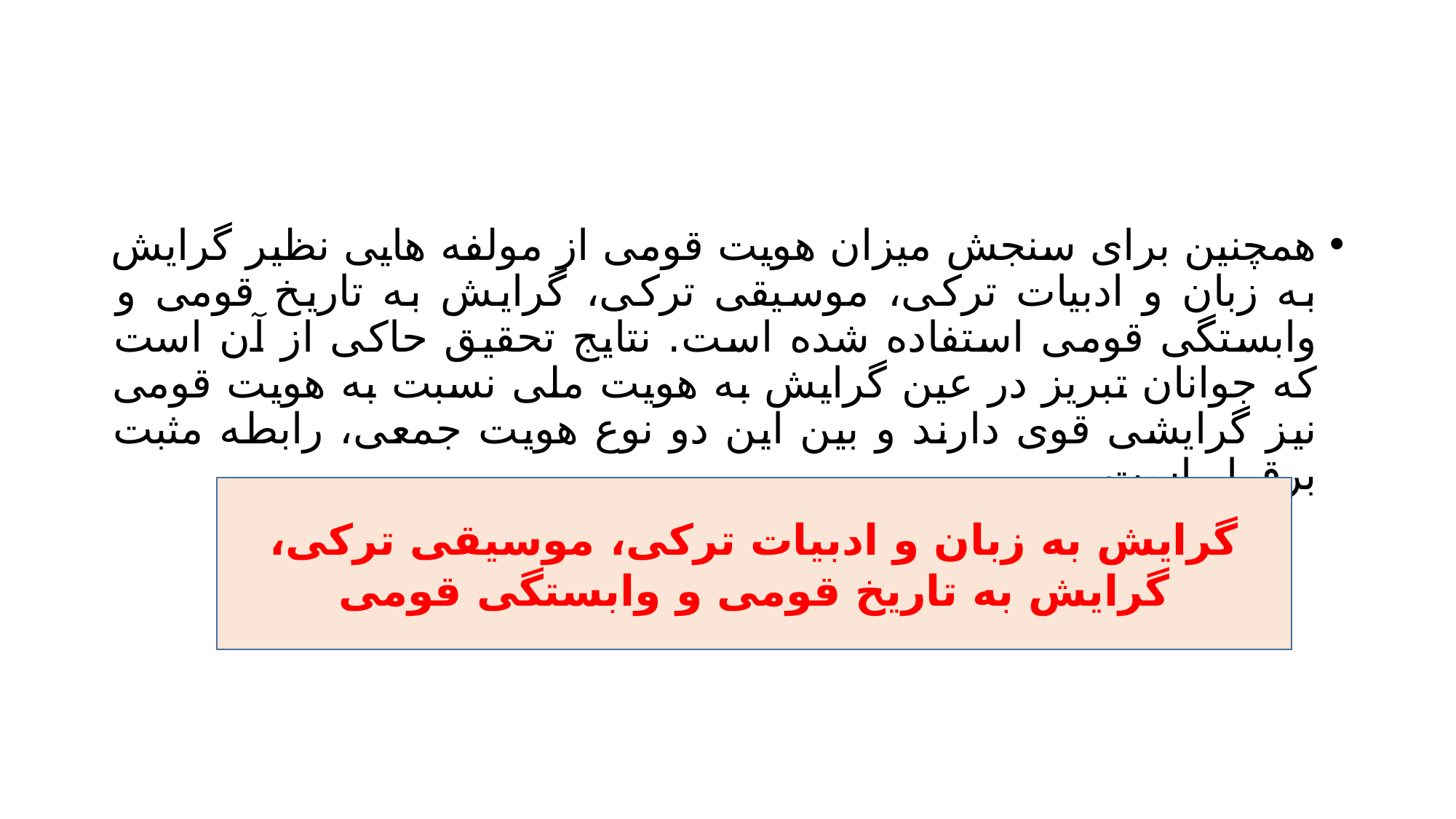

#
همچنین برای سنجش میزان هویت قومی از مولفه هایی نظیر گرایش به زبان و ادبیات ترکی، موسیقی ترکی، گرایش به تاریخ قومی و وابستگی قومی استفاده شده است. نتایج تحقیق حاکی از آن است که جوانان تبریز در عین گرایش به هویت ملی نسبت به هویت قومی نیز گرایشی قوی دارند و بین این دو نوع هویت جمعی، رابطه مثبت برقرار است
گرایش به زبان و ادبیات ترکی، موسیقی ترکی، گرایش به تاریخ قومی و وابستگی قومی